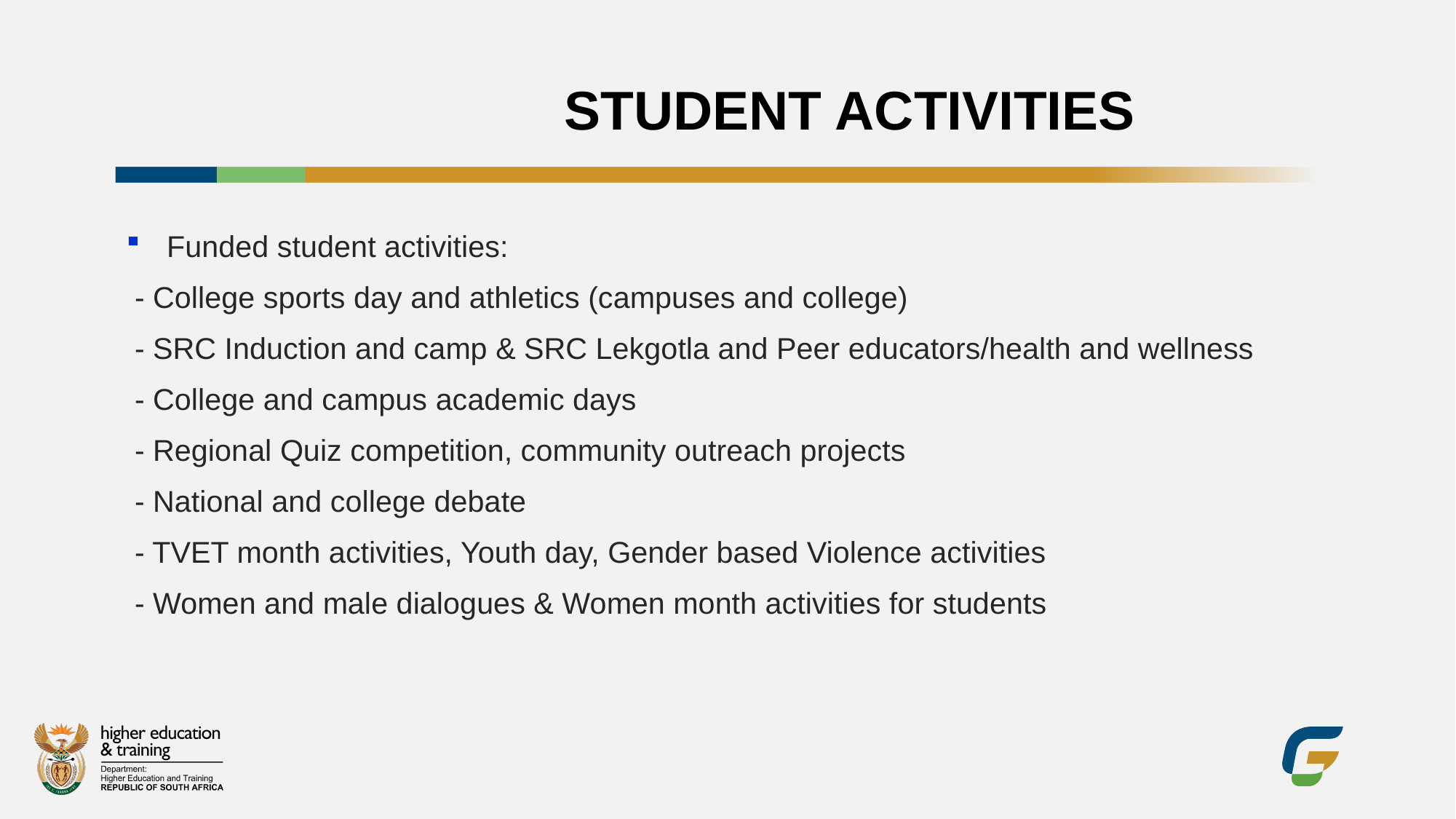

# STUDENT ACTIVITIES
Funded student activities:
 - College sports day and athletics (campuses and college)
 - SRC Induction and camp & SRC Lekgotla and Peer educators/health and wellness
 - College and campus academic days
 - Regional Quiz competition, community outreach projects
 - National and college debate
 - TVET month activities, Youth day, Gender based Violence activities
 - Women and male dialogues & Women month activities for students